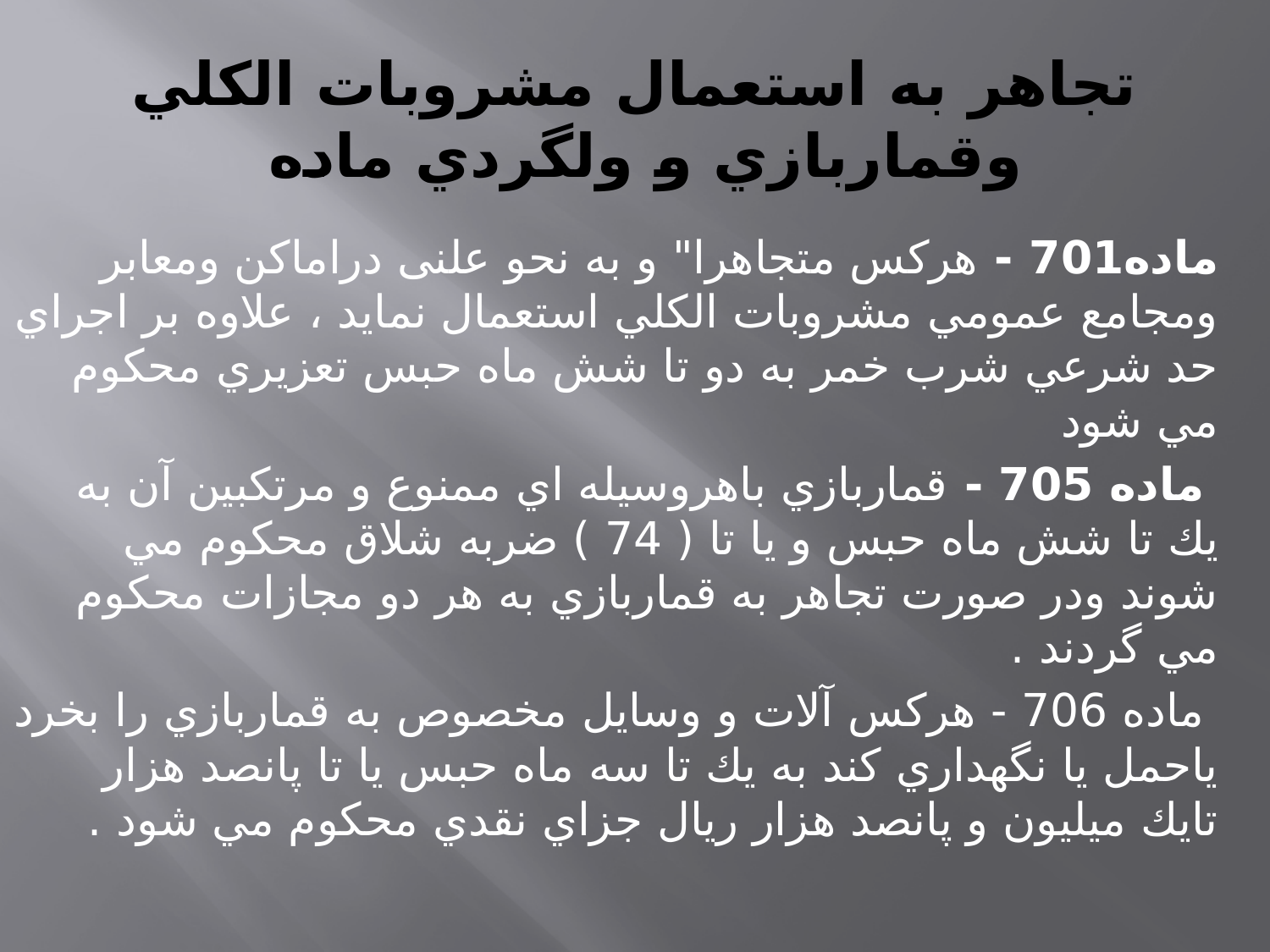

# تجاهر به استعمال مشروبات الكلي وقماربازي و ولگردي ماده
ماده701 - هركس متجاهرا" و به نحو علنی دراماكن ومعابر ومجامع عمومي مشروبات الكلي استعمال نمايد ، علاوه بر اجراي حد شرعي شرب خمر به دو تا شش ماه حبس تعزيري محكوم مي شود
 ماده 705 - قماربازي باهروسيله اي ممنوع و مرتكبين آن به يك تا شش ماه حبس و يا تا ( 74 ) ضربه شلاق محكوم مي شوند ودر صورت تجاهر به قماربازي به هر دو مجازات محكوم مي گردند .
 ماده 706 - هركس آلات و وسايل مخصوص به قماربازي را بخرد ياحمل يا نگهداري كند به يك تا سه ماه حبس يا تا پانصد هزار تايك ميليون و پانصد هزار ريال جزاي نقدي محكوم مي شود .